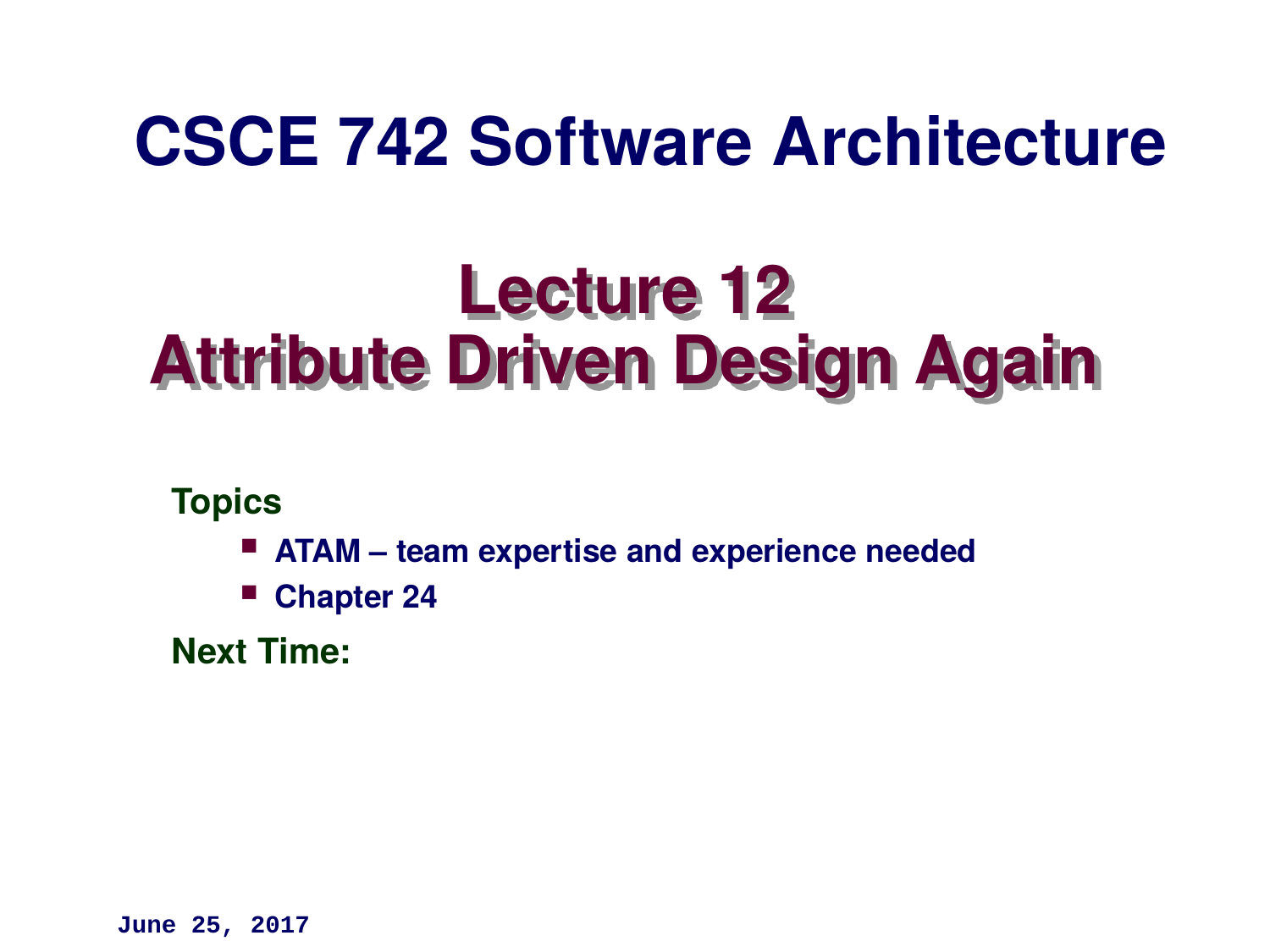

CSCE 742 Software Architecture
# Lecture 12 Attribute Driven Design Again
Topics
ATAM – team expertise and experience needed
Chapter 24
Next Time:
June 25, 2017